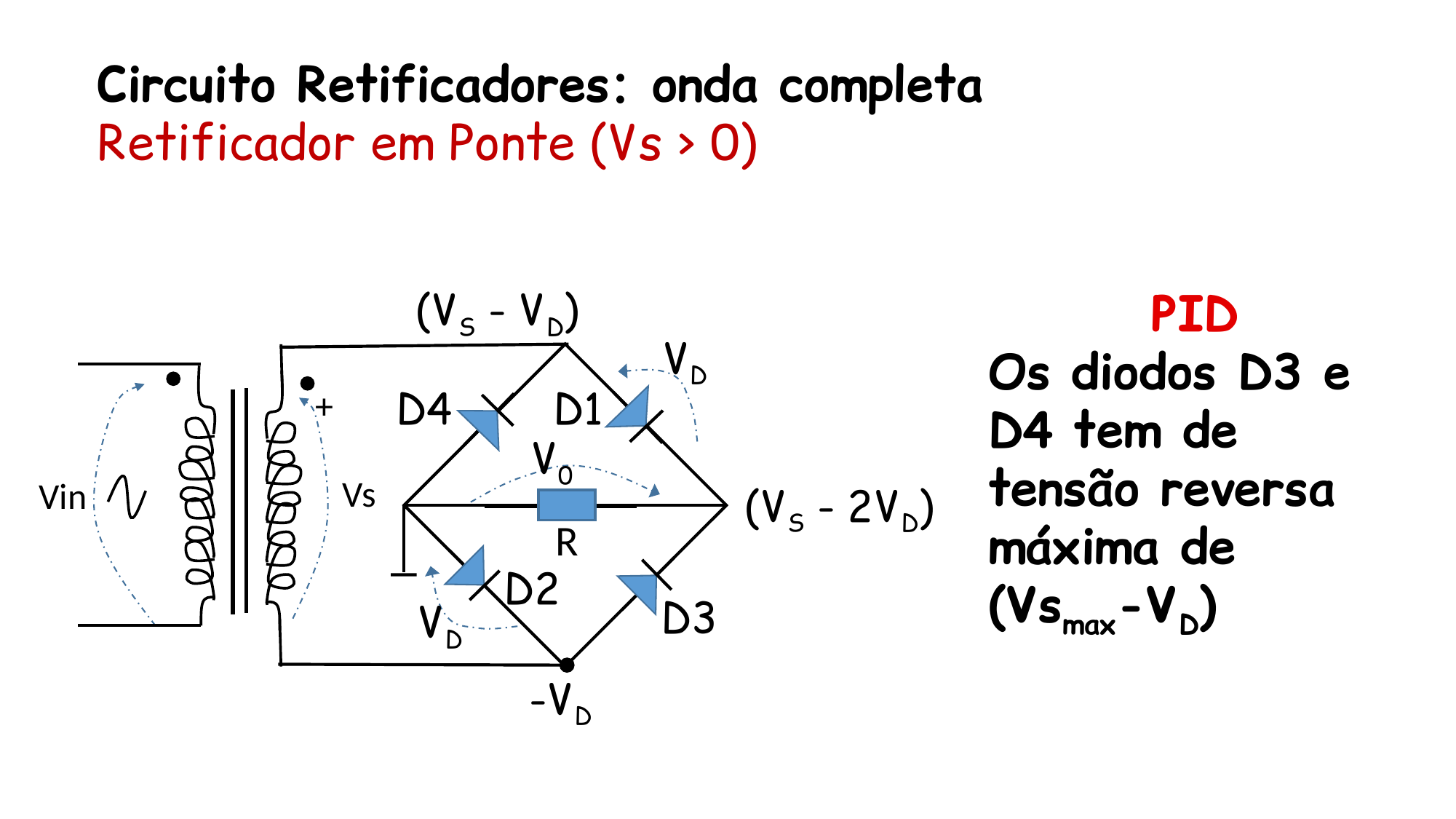

Circuito Retificadores: onda completa
Retificador em Ponte (Vs > 0)
(VS - VD)
PID
Os diodos D3 e D4 tem de tensão reversa máxima de  (Vsmax-VD)
VD

D4
D1
+

V0
Vs
Vin
(VS - 2VD)

R

D2

D3
VD
-VD
383